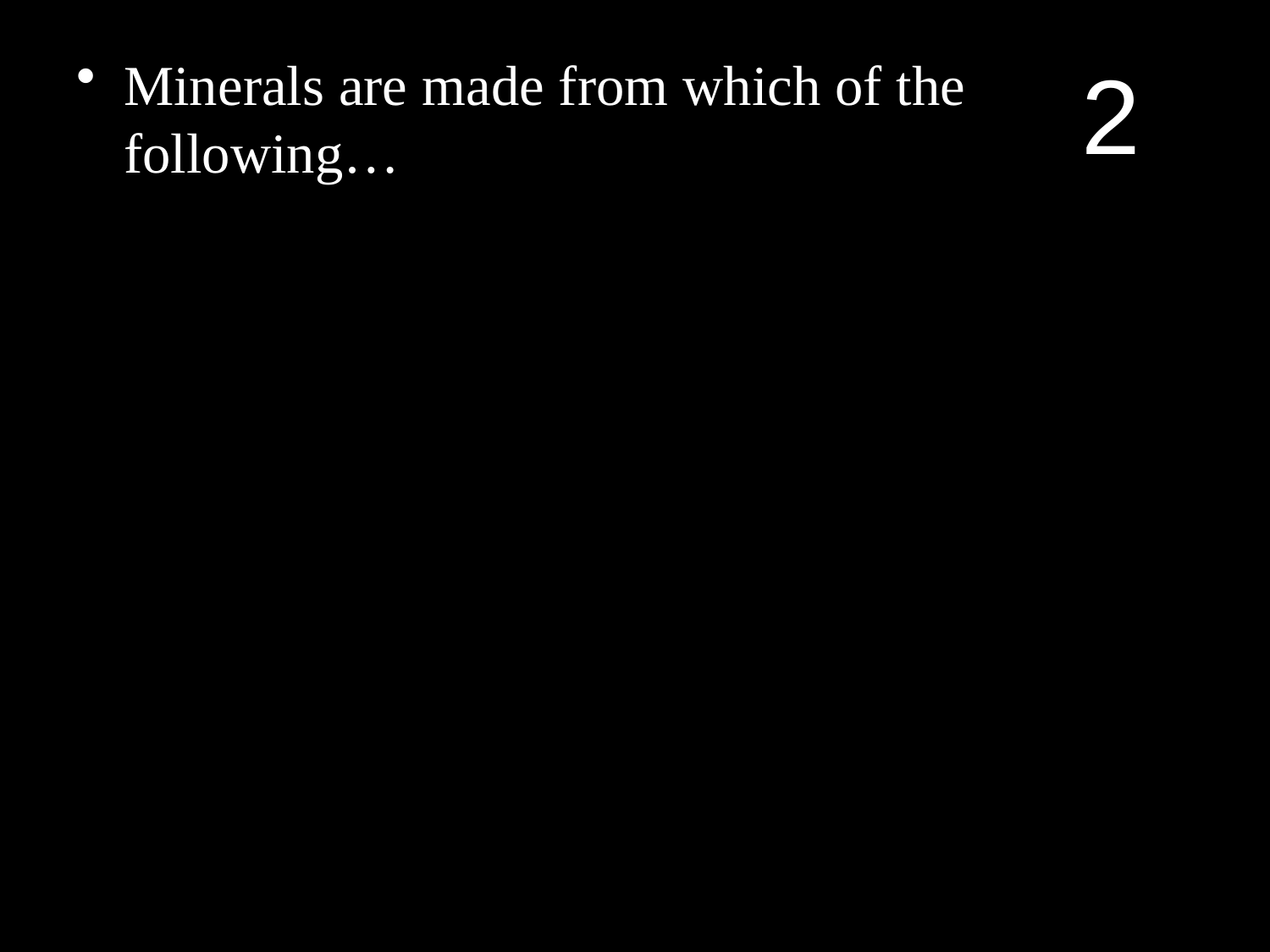

Minerals are made from which of the following…
2